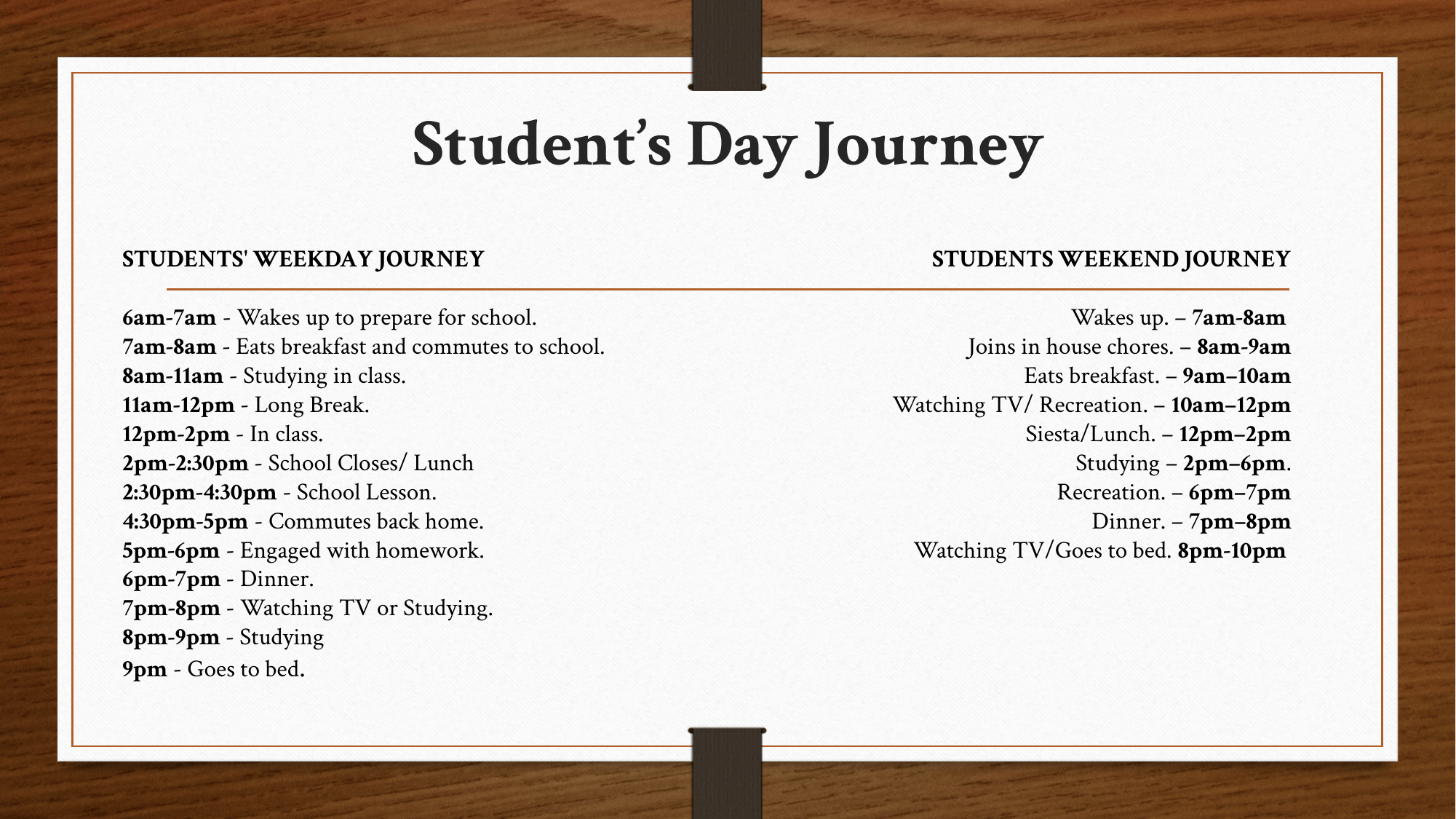

# Student’s Day Journey
STUDENTS' WEEKDAY JOURNEY

6am-7am - Wakes up to prepare for school.
7am-8am - Eats breakfast and commutes to school.
8am-11am - Studying in class.
11am-12pm - Long Break.
12pm-2pm - In class.
2pm-2:30pm - School Closes/ Lunch
2:30pm-4:30pm - School Lesson.
4:30pm-5pm - Commutes back home.
5pm-6pm - Engaged with homework.
6pm-7pm - Dinner.
7pm-8pm - Watching TV or Studying.
8pm-9pm - Studying
9pm - Goes to bed.
STUDENTS WEEKEND JOURNEY

Wakes up. – 7am-8am
Joins in house chores. – 8am-9am
Eats breakfast. – 9am–10am
Watching TV/ Recreation. – 10am–12pm
Siesta/Lunch. – 12pm–2pm
Studying – 2pm–6pm.
Recreation. – 6pm–7pm
Dinner. – 7pm–8pm
Watching TV/Goes to bed. 8pm-10pm